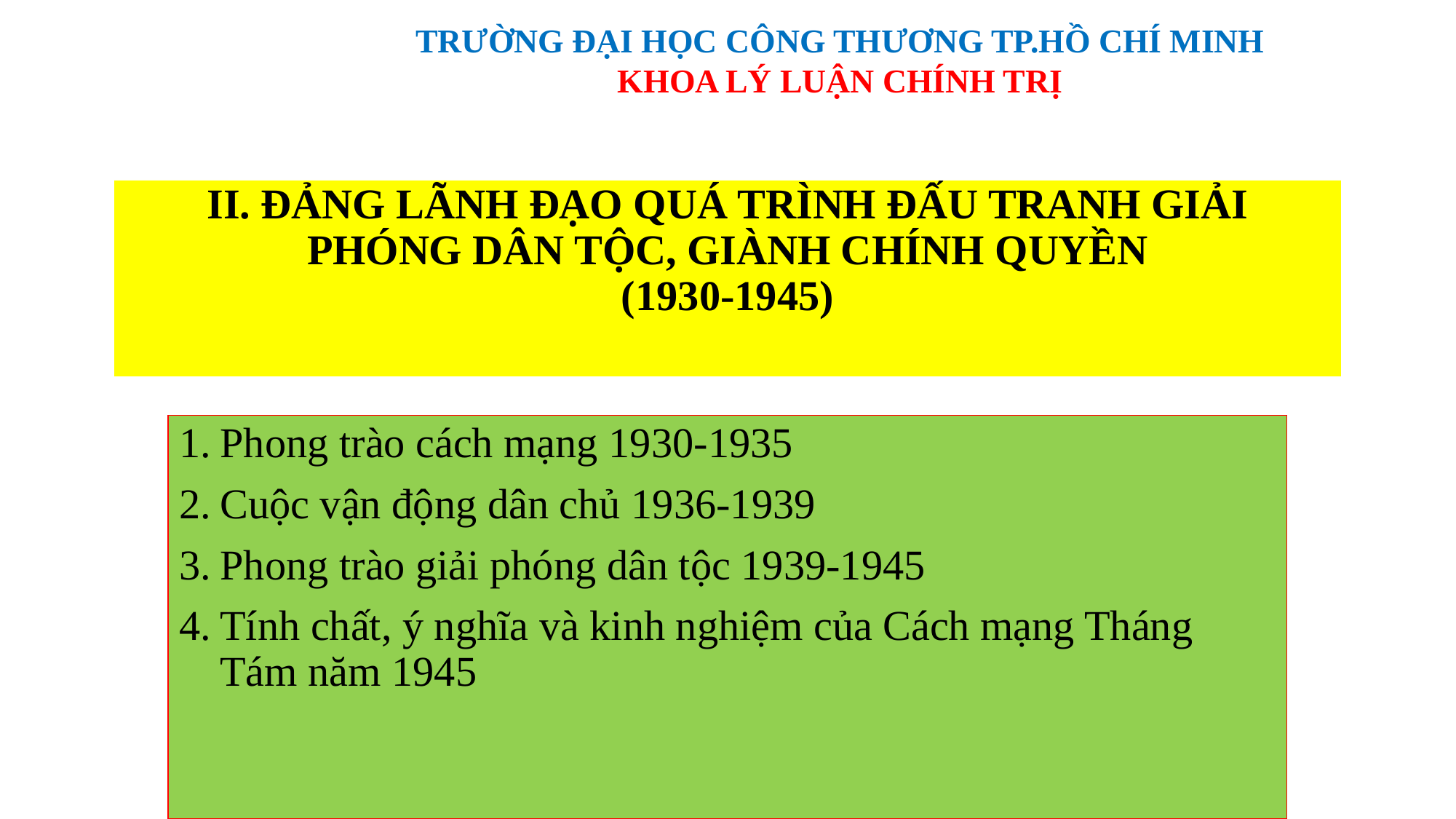

TRƯỜNG ĐẠI HỌC CÔNG THƯƠNG TP.HỒ CHÍ MINH
KHOA LÝ LUẬN CHÍNH TRỊ
# II. ĐẢNG LÃNH ĐẠO QUÁ TRÌNH ĐẤU TRANH GIẢI PHÓNG DÂN TỘC, GIÀNH CHÍNH QUYỀN (1930-1945)
Phong trào cách mạng 1930-1935
Cuộc vận động dân chủ 1936-1939
Phong trào giải phóng dân tộc 1939-1945
Tính chất, ý nghĩa và kinh nghiệm của Cách mạng Tháng Tám năm 1945